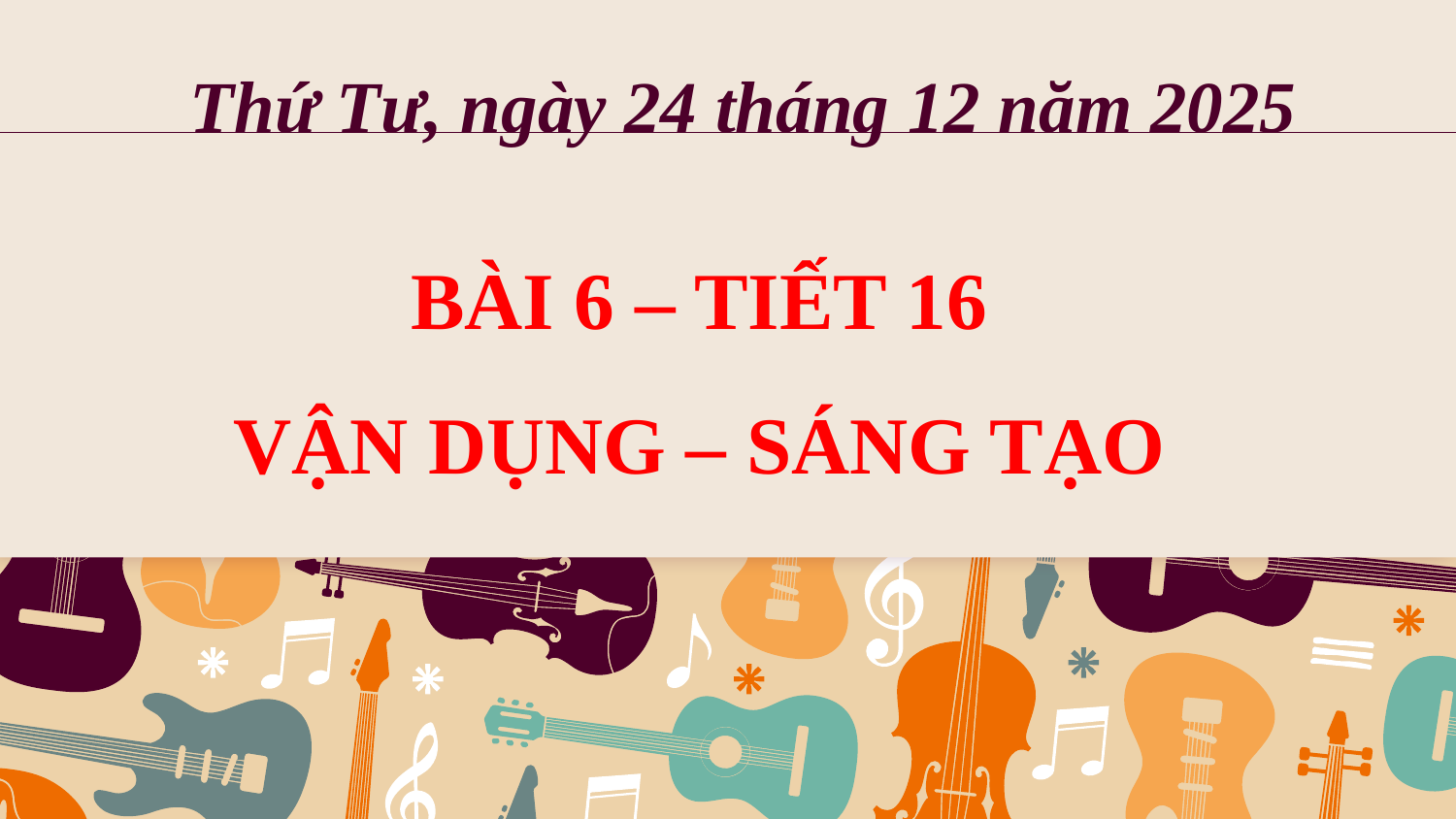

Thứ Tư, ngày 24 tháng 12 năm 2025
# BÀI 6 – TIẾT 16 VẬN DỤNG – SÁNG TẠO